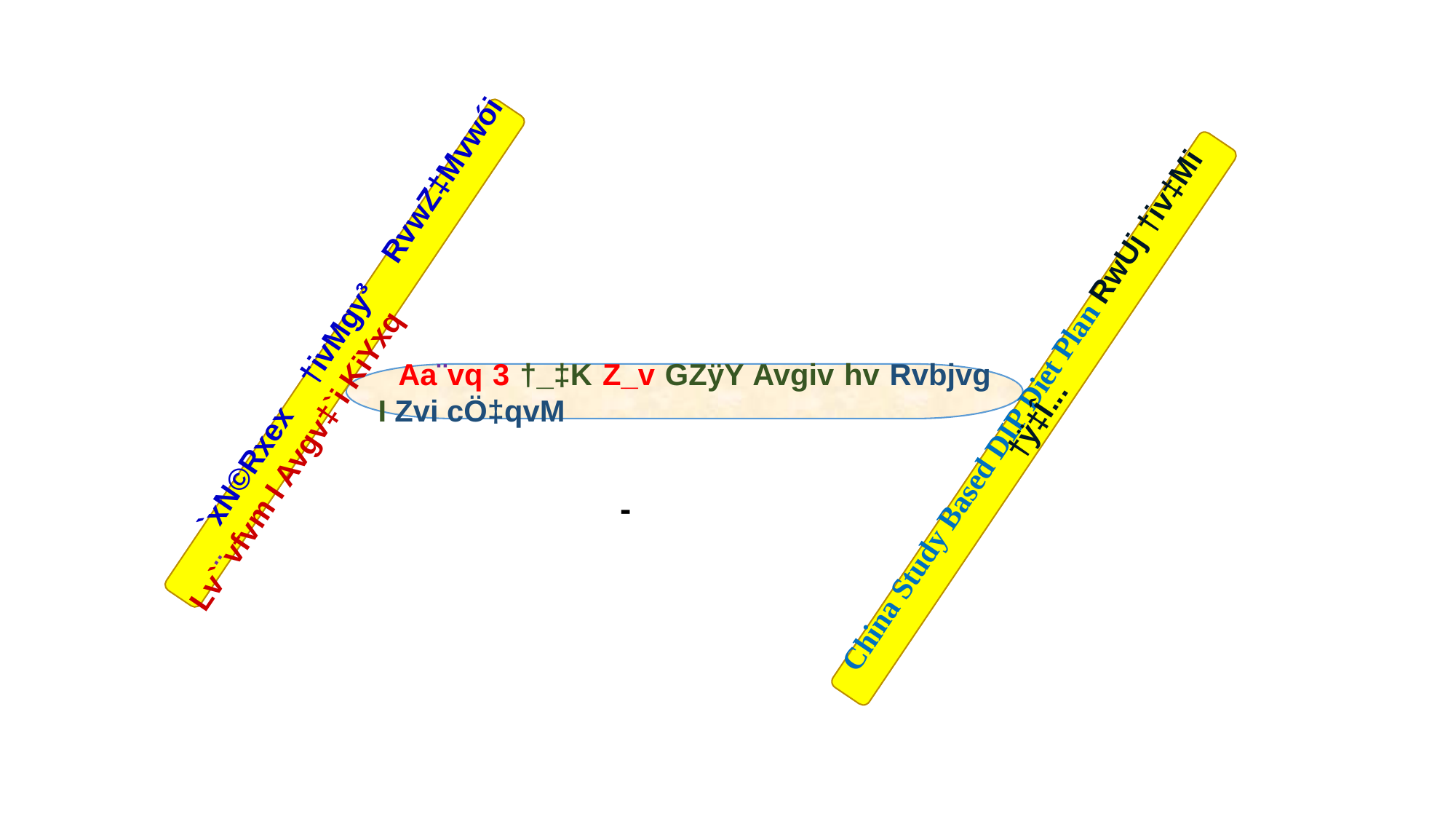

`xN©Rxex †ivMgy³ RvwZ‡Mvwói Lv`¨vfvm I Avgv‡`i KiYxq
  Aa¨vq 3 †_‡K Z_v GZÿY Avgiv hv Rvbjvg I Zvi cÖ‡qvM

China Study Based DIP Diet Plan RwUj †iv‡Mi †ÿ‡Î...

-